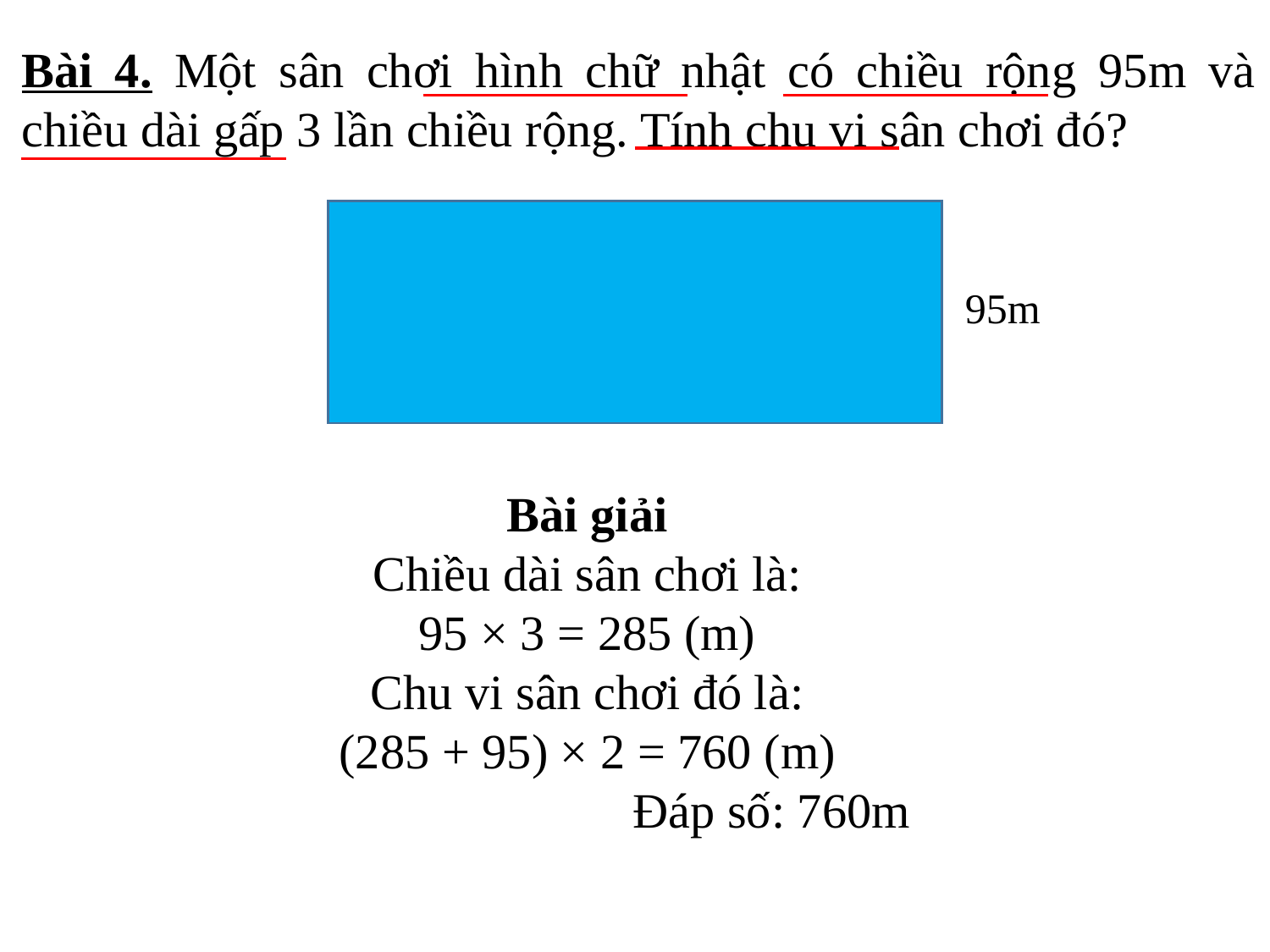

Bài 4. Một sân chơi hình chữ nhật có chiều rộng 95m và chiều dài gấp 3 lần chiều rộng. Tính chu vi sân chơi đó?

95m
Bài giải
Chiều dài sân chơi là:
95 × 3 = 285 (m)
Chu vi sân chơi đó là:
(285 + 95) × 2 = 760 (m)
                               Đáp số: 760m